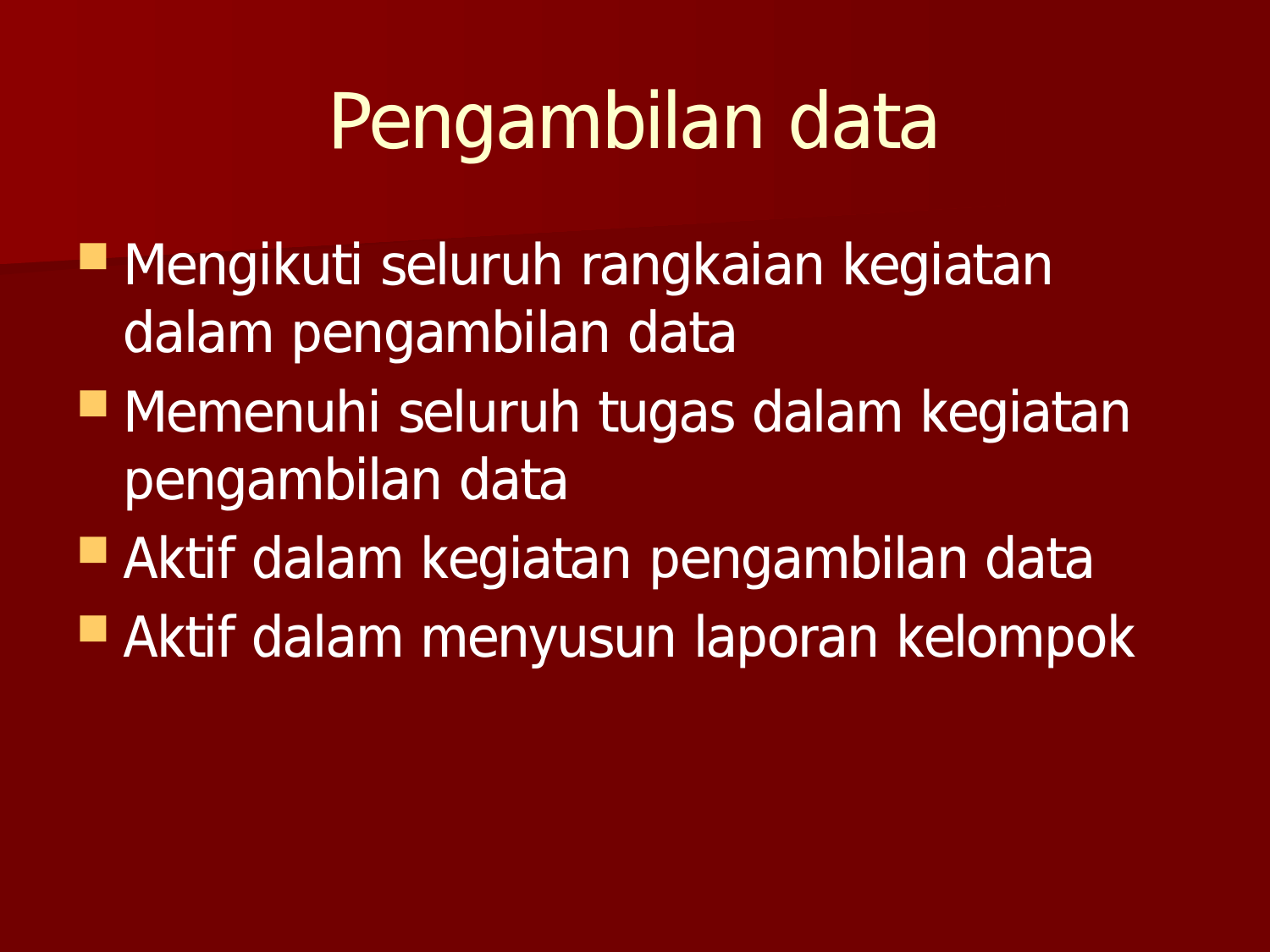

# Pengambilan data
Mengikuti seluruh rangkaian kegiatan dalam pengambilan data
Memenuhi seluruh tugas dalam kegiatan pengambilan data
Aktif dalam kegiatan pengambilan data
Aktif dalam menyusun laporan kelompok